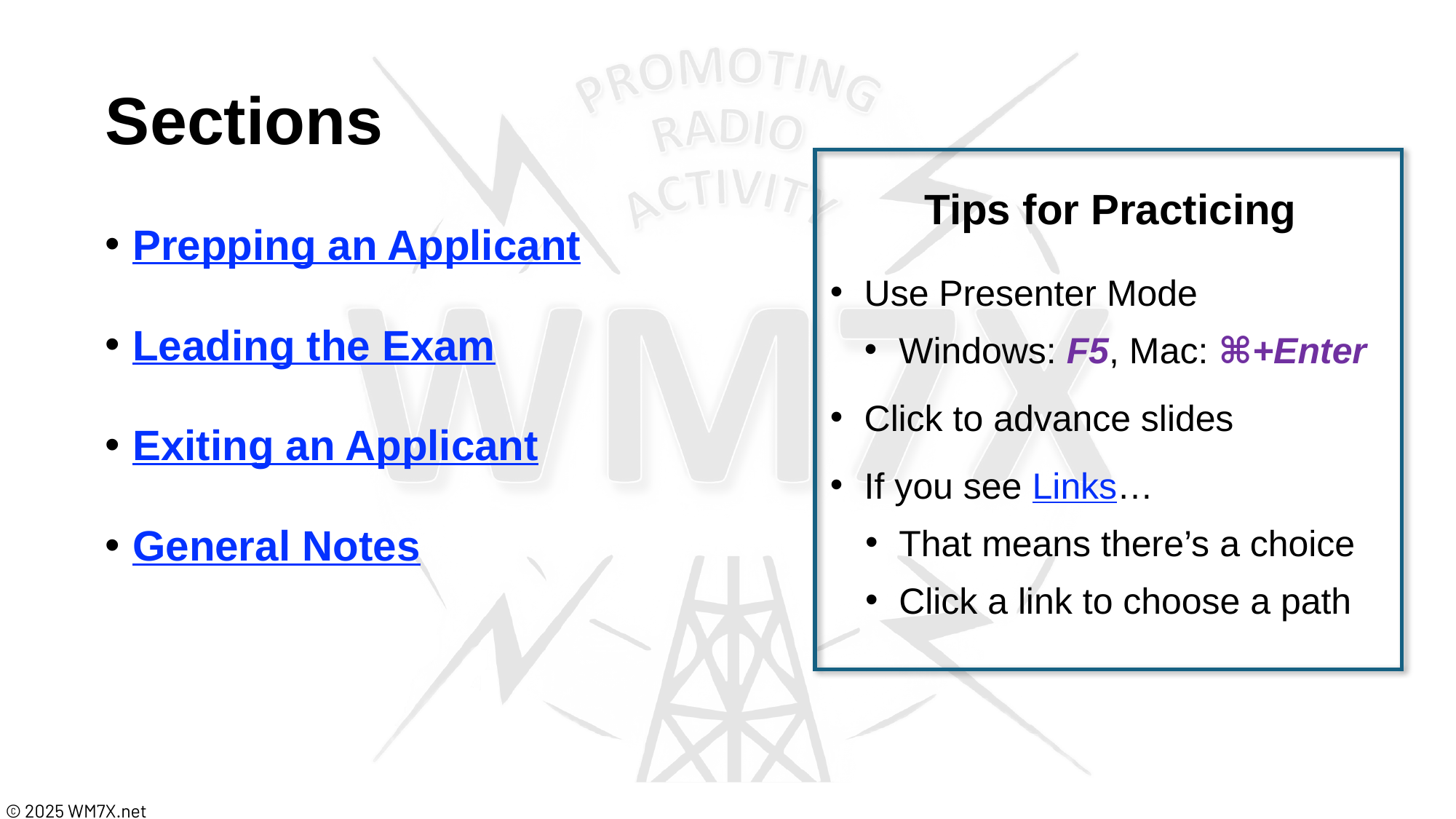

# Sections

Tips for Practicing
Use Presenter Mode
Windows: F5, Mac: ⌘+Enter
Click to advance slides
If you see Links…
That means there’s a choice
Click a link to choose a path
Prepping an Applicant
Leading the Exam
Exiting an Applicant
General Notes